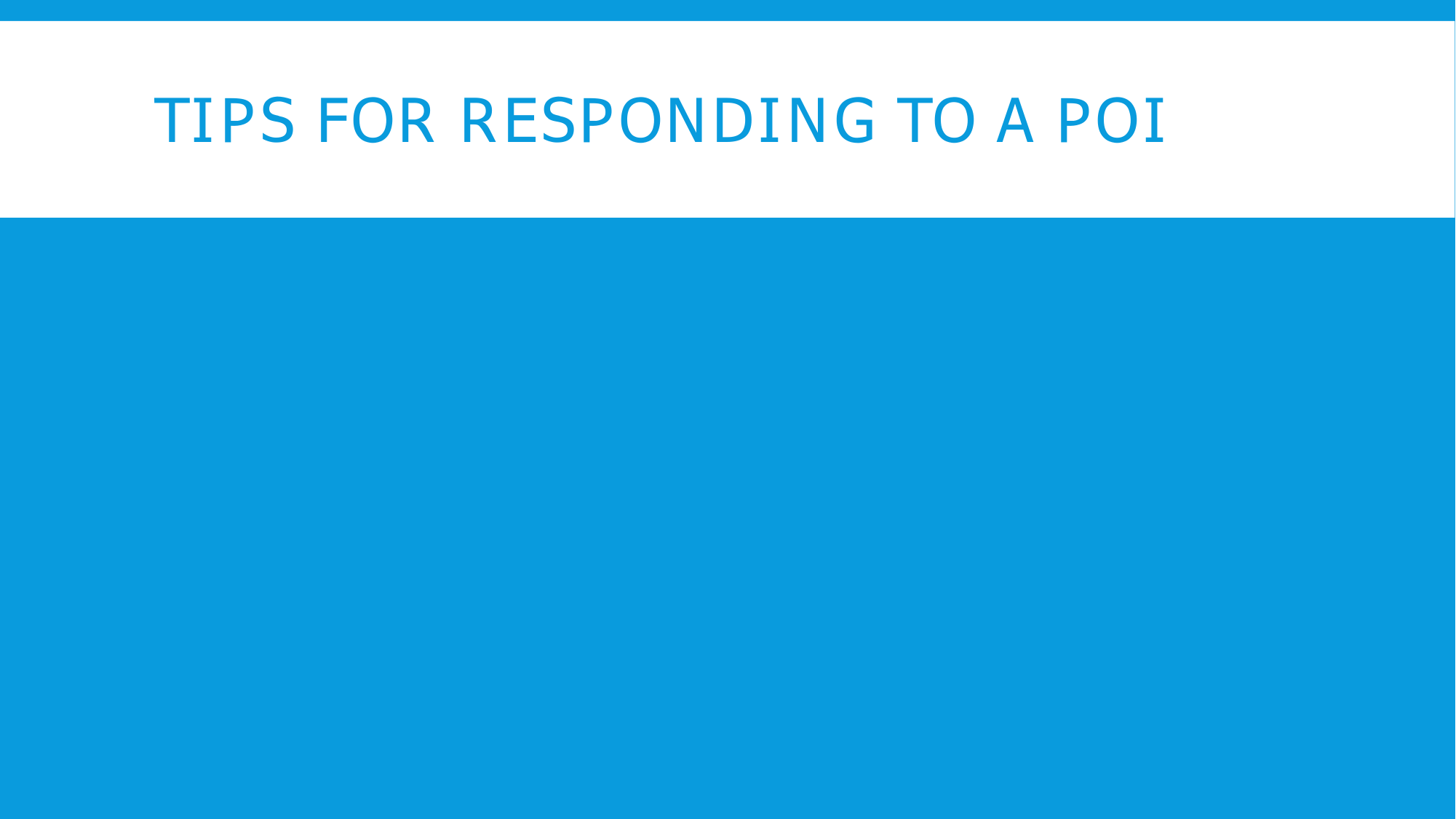

# TIPS FOR RESPONDING TO A POI